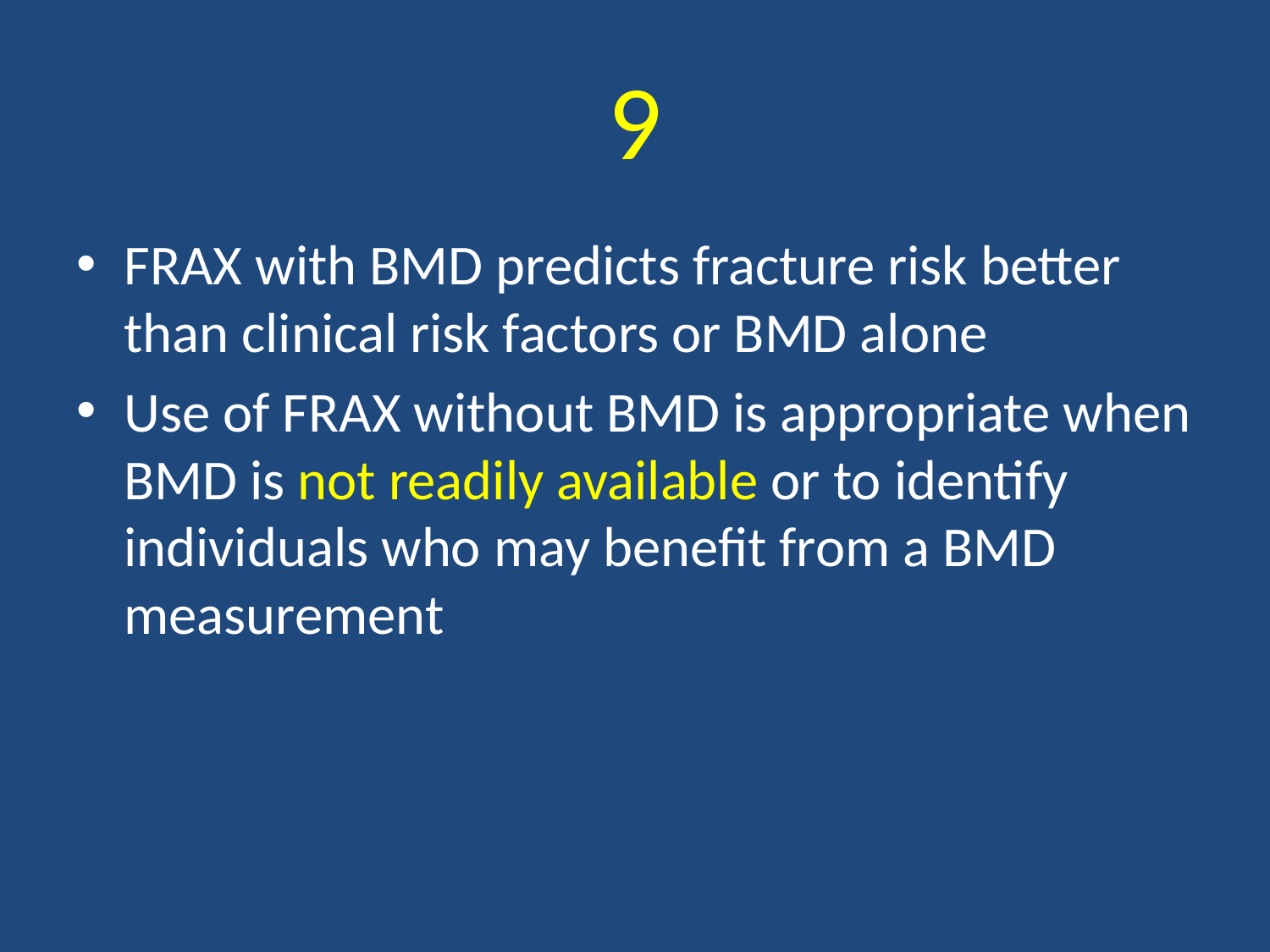

# 9
FRAX with BMD predicts fracture risk better than clinical risk factors or BMD alone
Use of FRAX without BMD is appropriate when BMD is not readily available or to identify individuals who may benefit from a BMD measurement